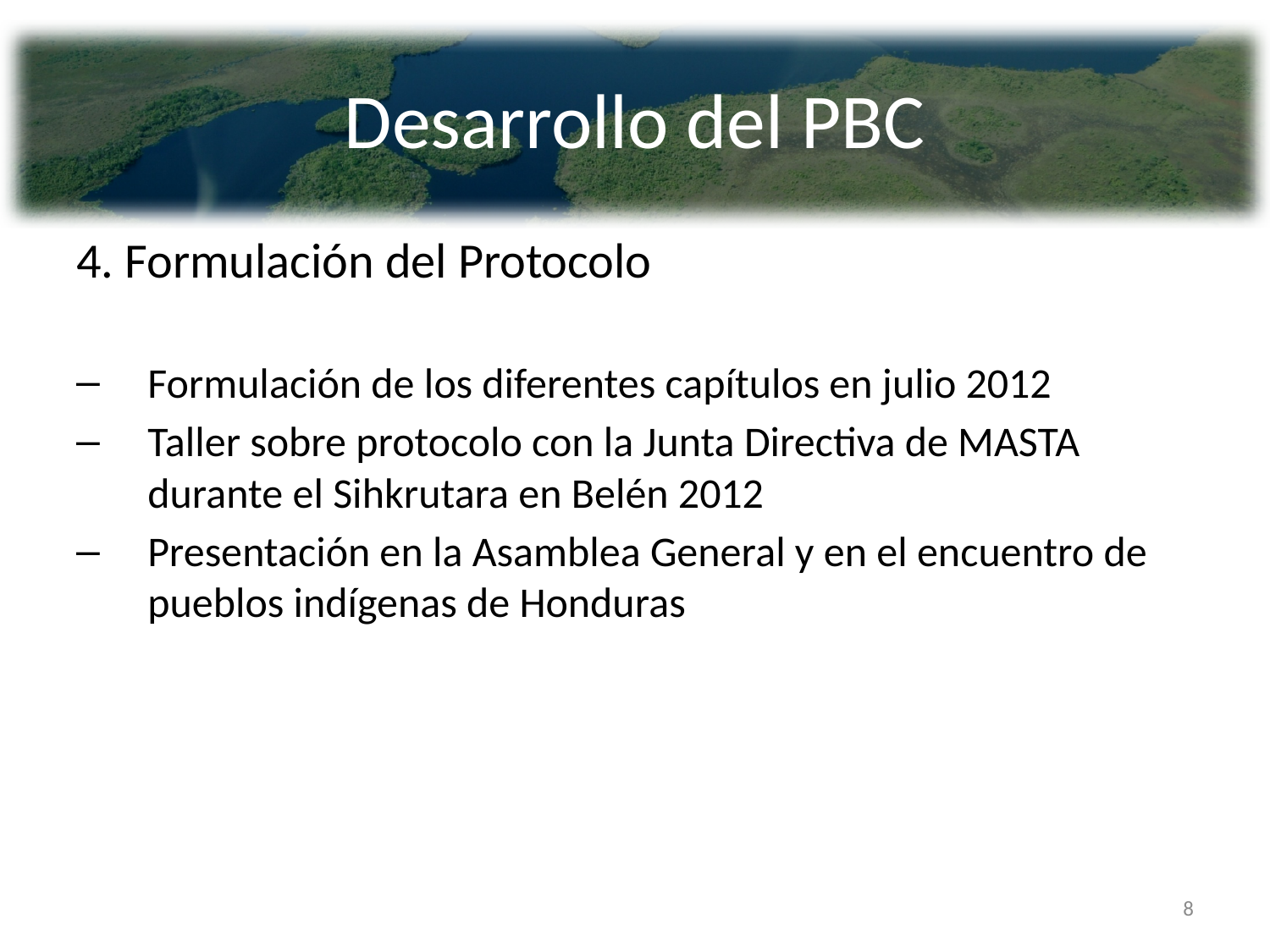

# Desarrollo del PBC
4. Formulación del Protocolo

Formulación de los diferentes capítulos en julio 2012
Taller sobre protocolo con la Junta Directiva de MASTA durante el Sihkrutara en Belén 2012
Presentación en la Asamblea General y en el encuentro de pueblos indígenas de Honduras
8